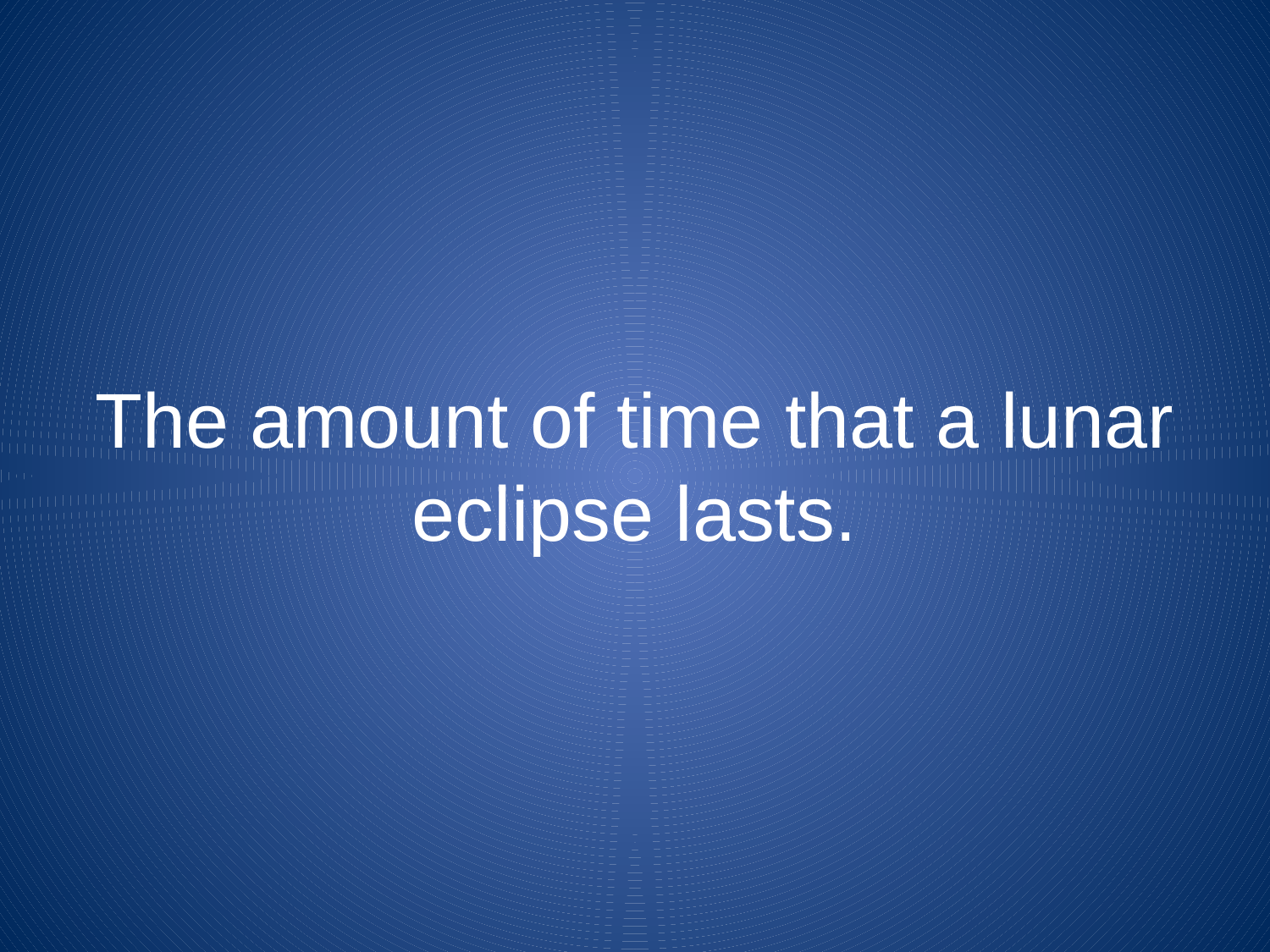

# The amount of time that a lunar eclipse lasts.